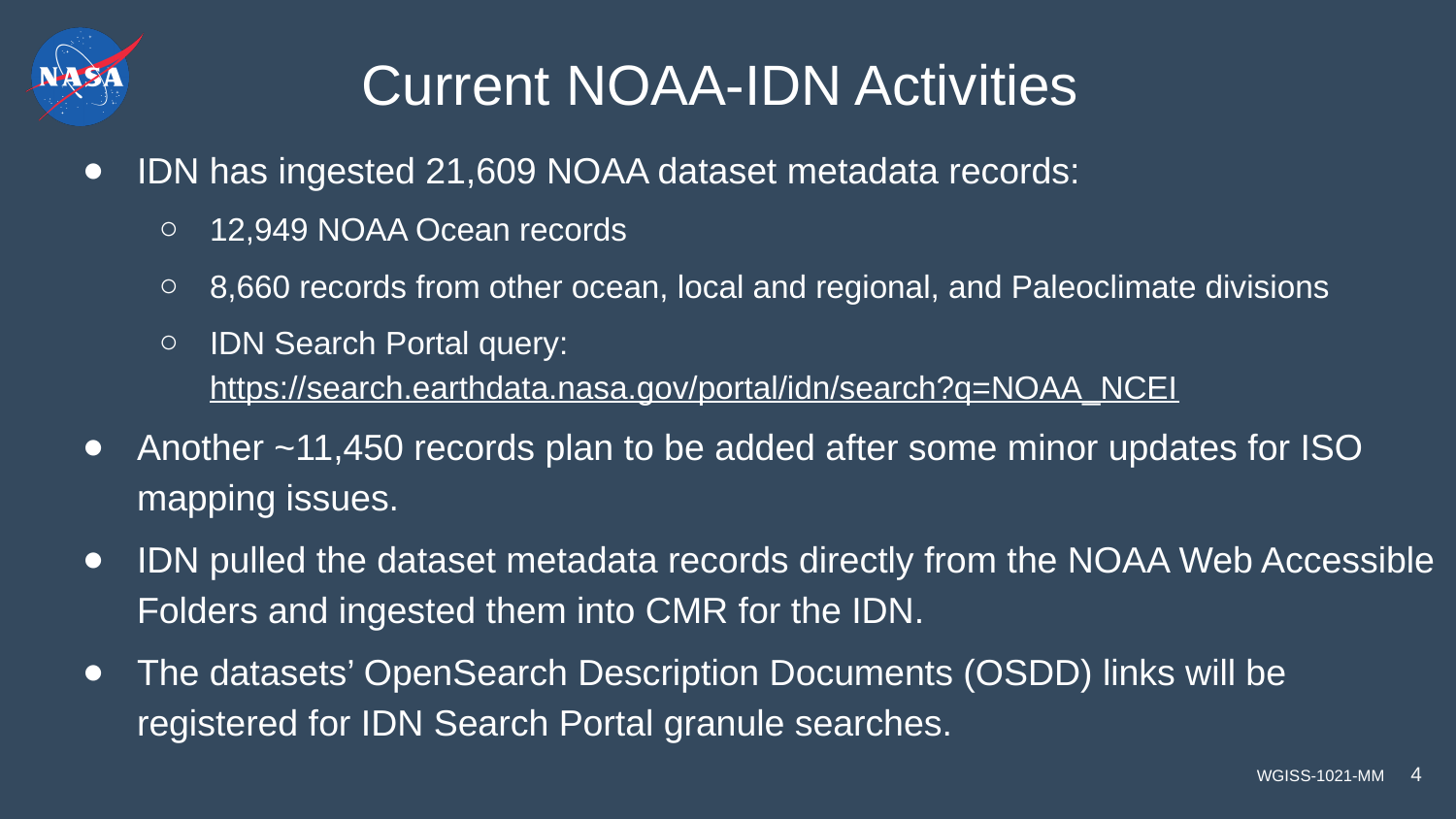

# Current NOAA-IDN Activities
IDN has ingested 21,609 NOAA dataset metadata records:
12,949 NOAA Ocean records
8,660 records from other ocean, local and regional, and Paleoclimate divisions
IDN Search Portal query: https://search.earthdata.nasa.gov/portal/idn/search?q=NOAA_NCEI
Another ~11,450 records plan to be added after some minor updates for ISO mapping issues.
IDN pulled the dataset metadata records directly from the NOAA Web Accessible Folders and ingested them into CMR for the IDN.
The datasets’ OpenSearch Description Documents (OSDD) links will be registered for IDN Search Portal granule searches.
4
WGISS-1021-MM